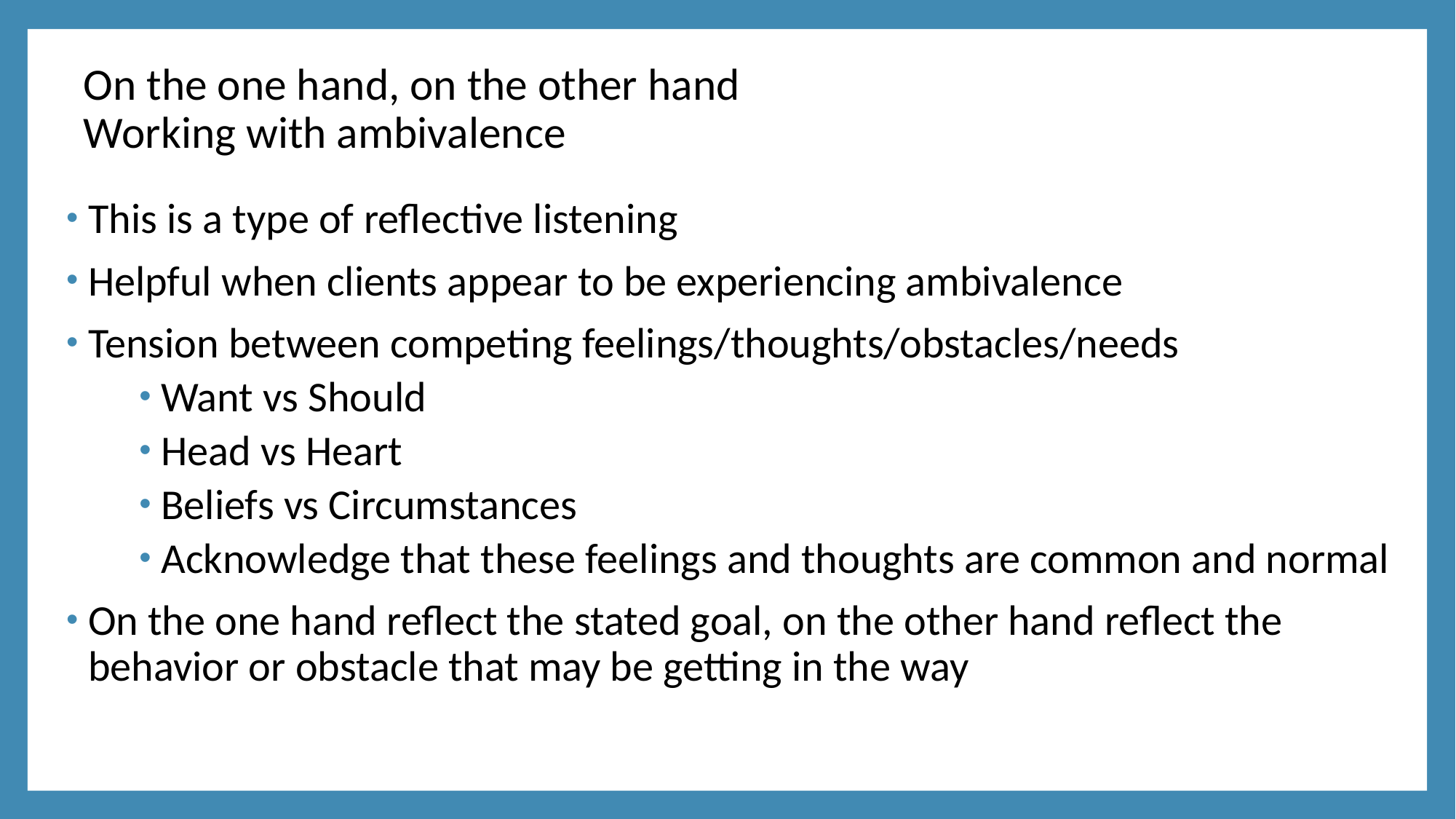

# On the one hand, on the other hand Working with ambivalence
This is a type of reflective listening
Helpful when clients appear to be experiencing ambivalence
Tension between competing feelings/thoughts/obstacles/needs
Want vs Should
Head vs Heart
Beliefs vs Circumstances
Acknowledge that these feelings and thoughts are common and normal
On the one hand reflect the stated goal, on the other hand reflect the behavior or obstacle that may be getting in the way